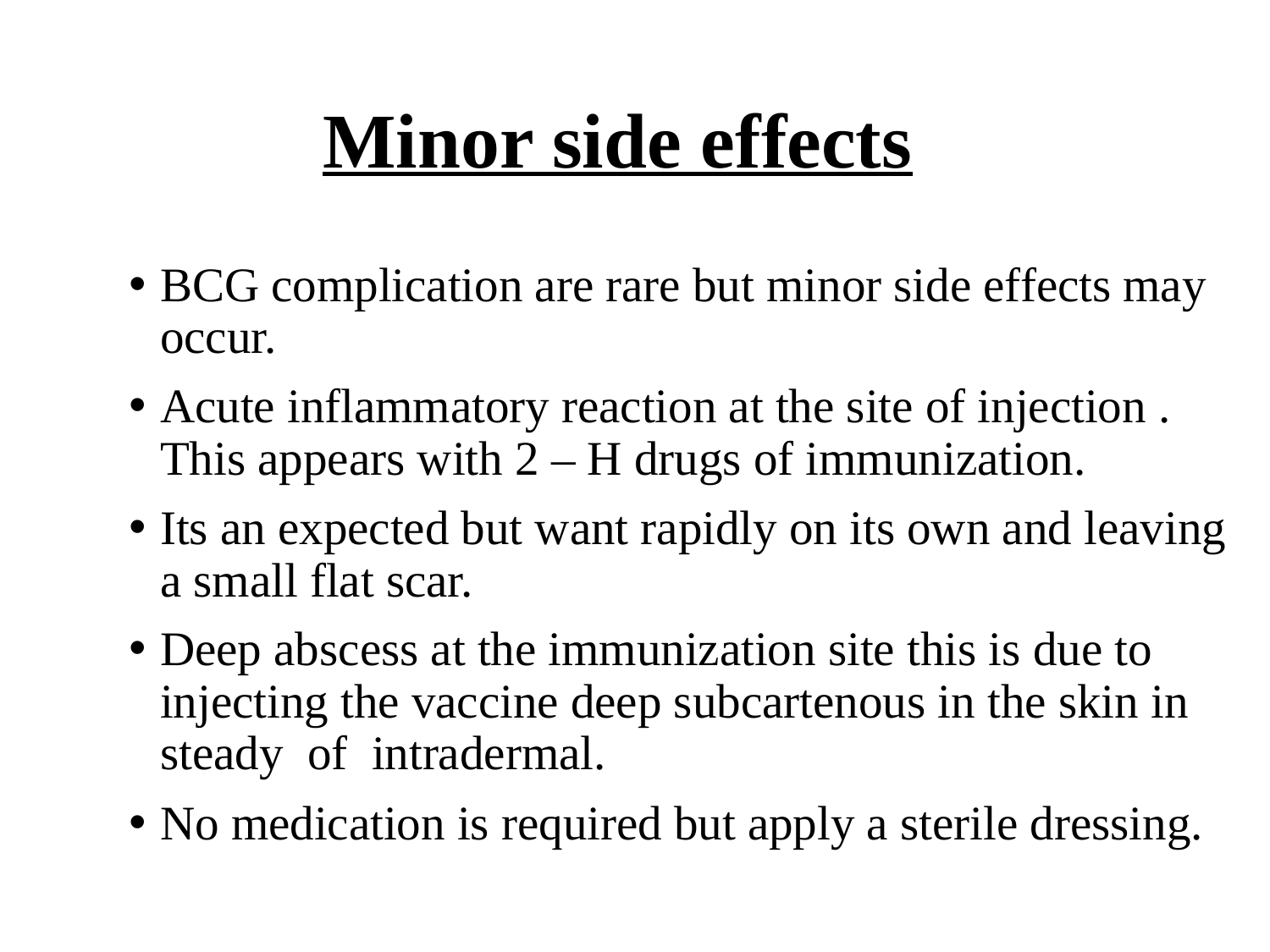

# Minor side effects
BCG complication are rare but minor side effects may occur.
Acute inflammatory reaction at the site of injection . This appears with 2 – H drugs of immunization.
Its an expected but want rapidly on its own and leaving a small flat scar.
Deep abscess at the immunization site this is due to injecting the vaccine deep subcartenous in the skin in steady  of  intradermal.
No medication is required but apply a sterile dressing.